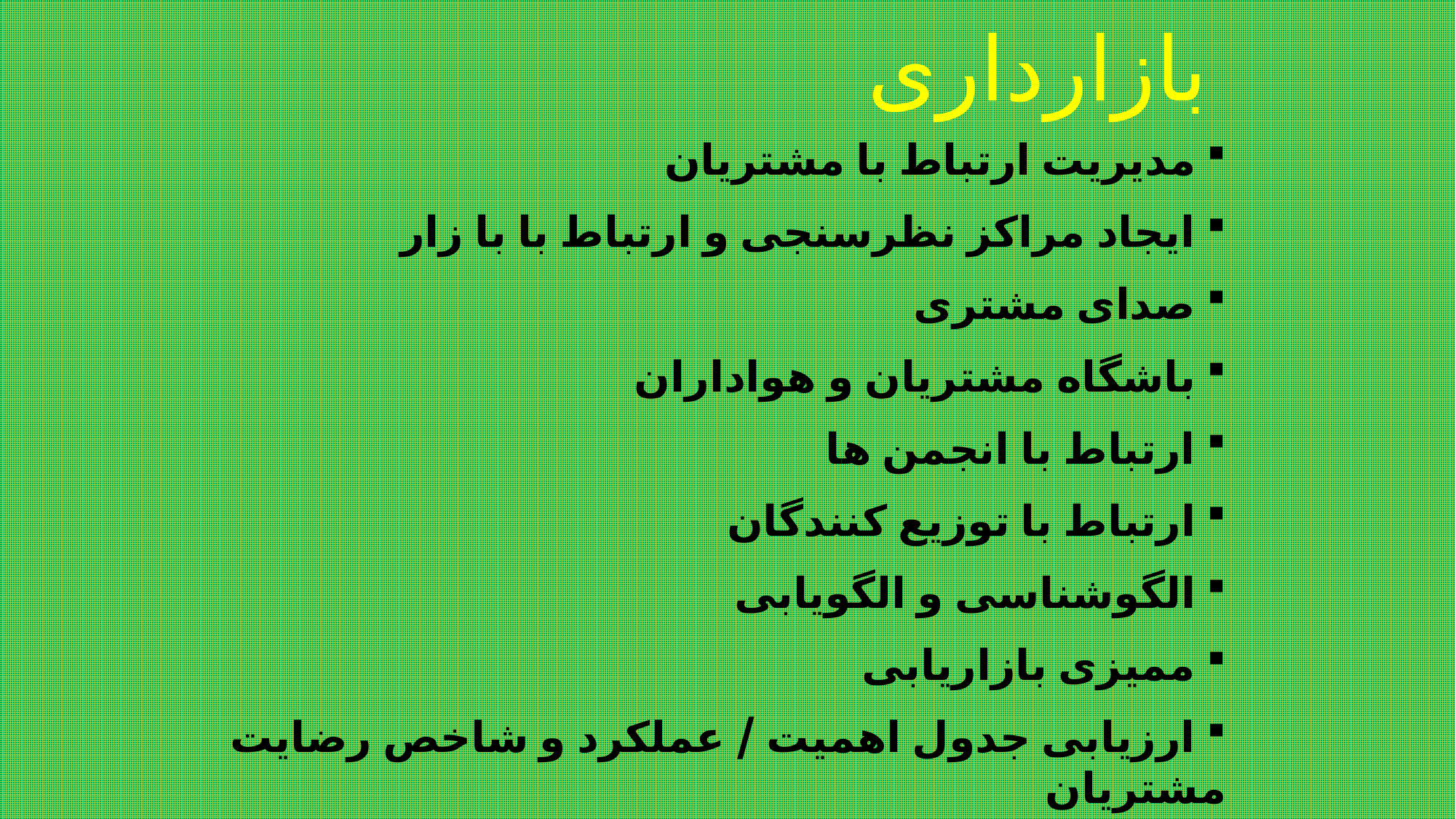

# بازارداری
 مديريت ارتباط با مشتريان
 ايجاد مراكز نظرسنجی و ارتباط با با زار
 صدای مشتری
 باشگاه مشتريان و هواداران
 ارتباط با انجمن ها
 ارتباط با توزيع كنندگان
 الگوشناسی و الگويابی
 مميزی بازاريابی
 ارزیابی جدول اهميت / عملكرد و شاخص رضایت مشتریان